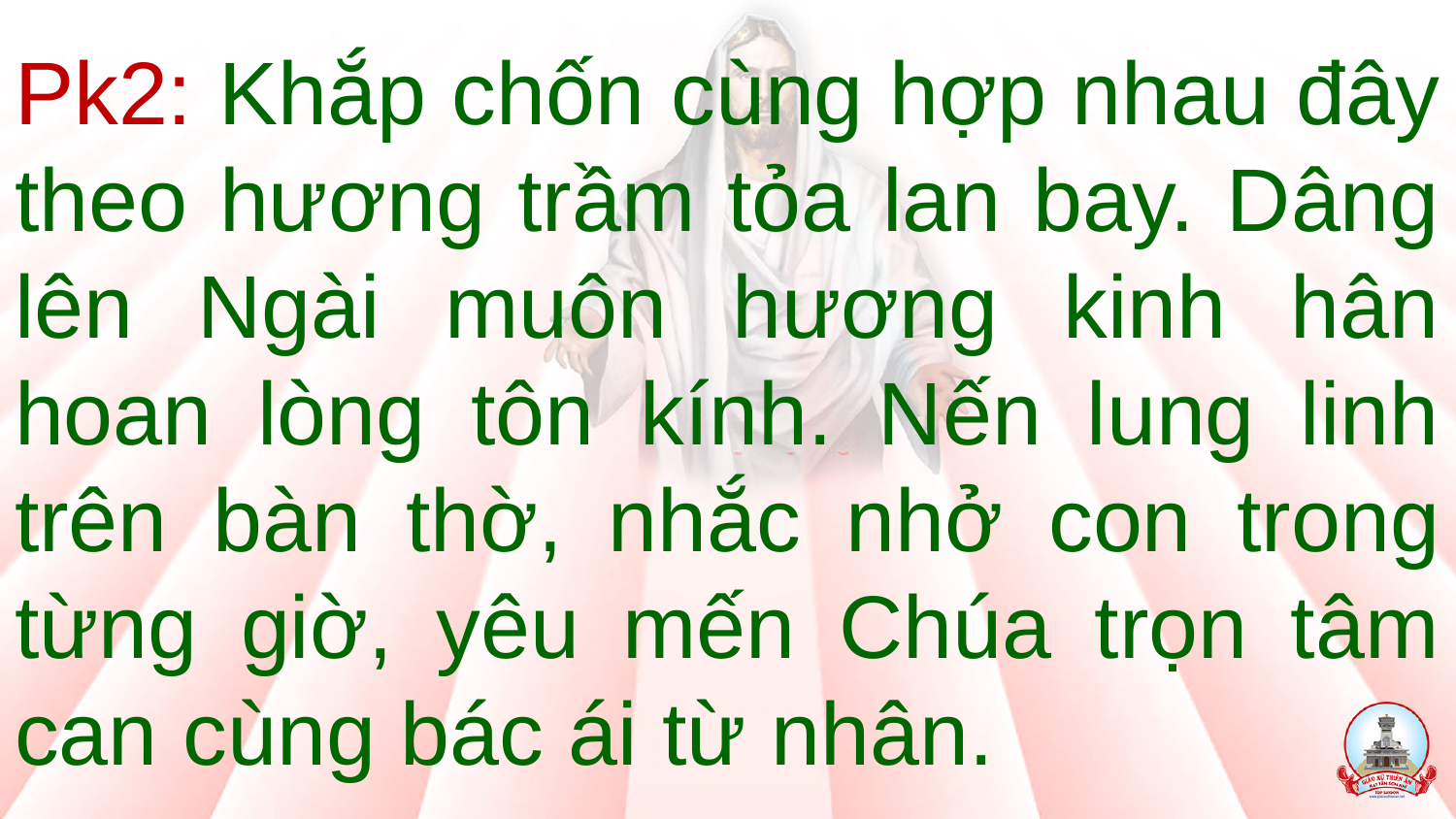

# Pk2: Khắp chốn cùng hợp nhau đây theo hương trầm tỏa lan bay. Dâng lên Ngài muôn hương kinh hân hoan lòng tôn kính. Nến lung linh trên bàn thờ, nhắc nhở con trong từng giờ, yêu mến Chúa trọn tâm can cùng bác ái từ nhân.